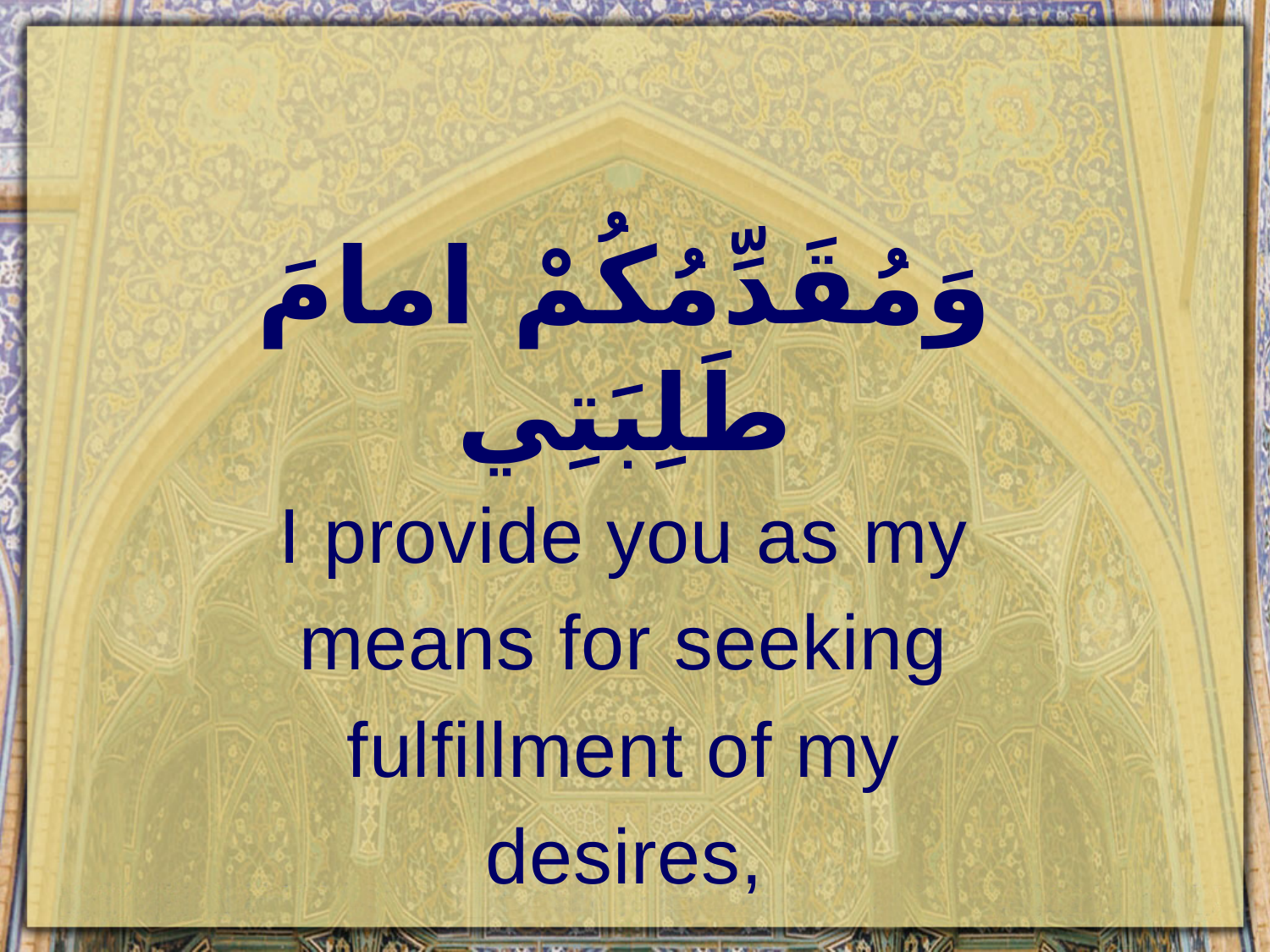

وَمُقَدِّمُكُمْ امامَ طَلِبَتِي
I provide you as my means for seeking fulfillment of my desires,